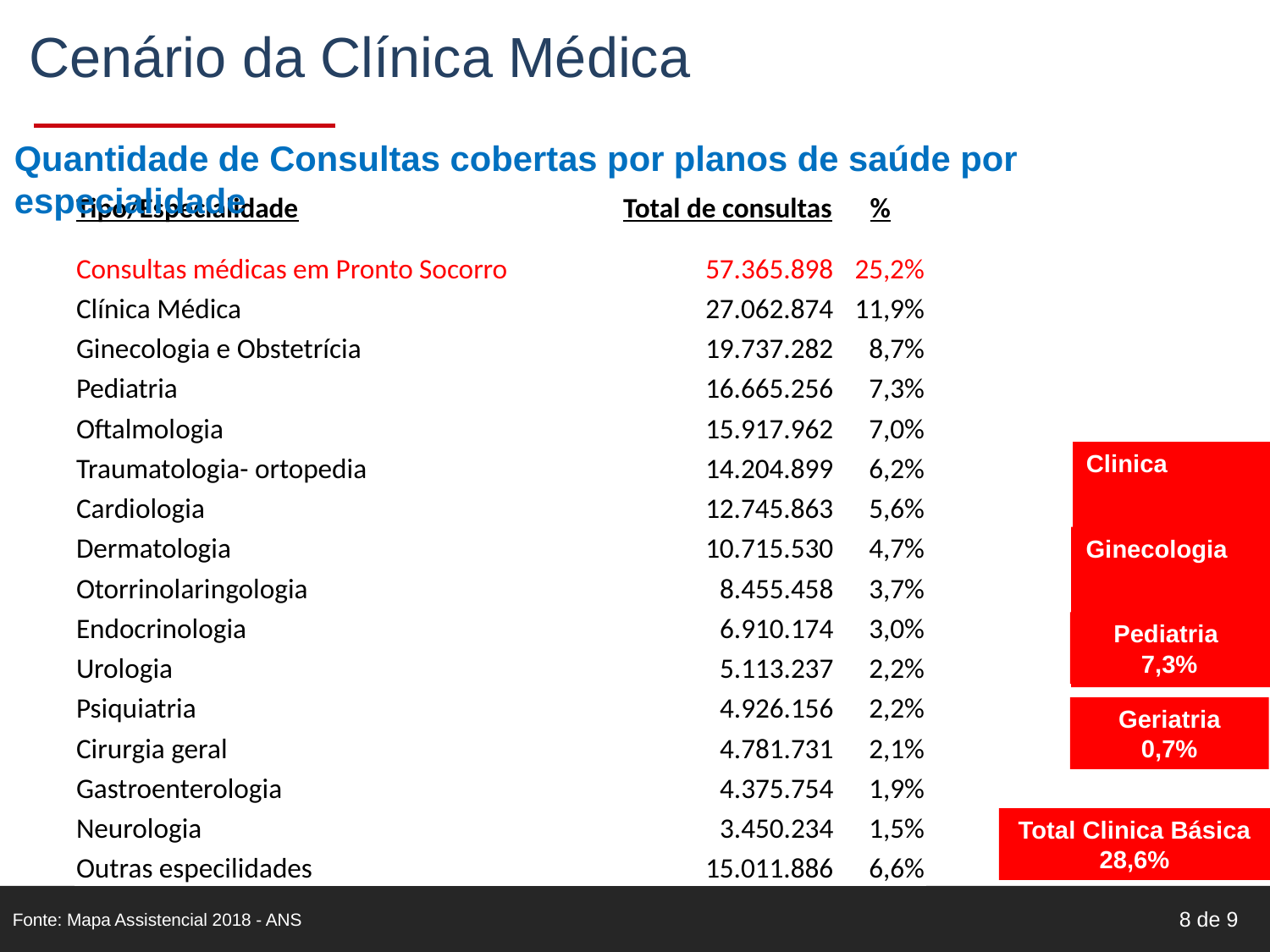

Cenário da Clínica Médica
Quantidade de Consultas cobertas por planos de saúde por especialidade
| Tipo/Especialidade | Total de consultas | % |
| --- | --- | --- |
| Consultas médicas em Pronto Socorro | 57.365.898 | 25,2% |
| Clínica Médica | 27.062.874 | 11,9% |
| Ginecologia e Obstetrícia | 19.737.282 | 8,7% |
| Pediatria | 16.665.256 | 7,3% |
| Oftalmologia | 15.917.962 | 7,0% |
| Traumatologia- ortopedia | 14.204.899 | 6,2% |
| Cardiologia | 12.745.863 | 5,6% |
| Dermatologia | 10.715.530 | 4,7% |
| Otorrinolaringologia | 8.455.458 | 3,7% |
| Endocrinologia | 6.910.174 | 3,0% |
| Urologia | 5.113.237 | 2,2% |
| Psiquiatria | 4.926.156 | 2,2% |
| Cirurgia geral | 4.781.731 | 2,1% |
| Gastroenterologia | 4.375.754 | 1,9% |
| Neurologia | 3.450.234 | 1,5% |
| Outras especilidades | 15.011.886 | 6,6% |
Clinica                                                                              11,9%
Ginecologia                                                                              8,7%
Pediatria
7,3%
Geriatria
0,7%
Total Clinica Básica
28,6%
Fonte: Mapa Assistencial 2018 - ANS